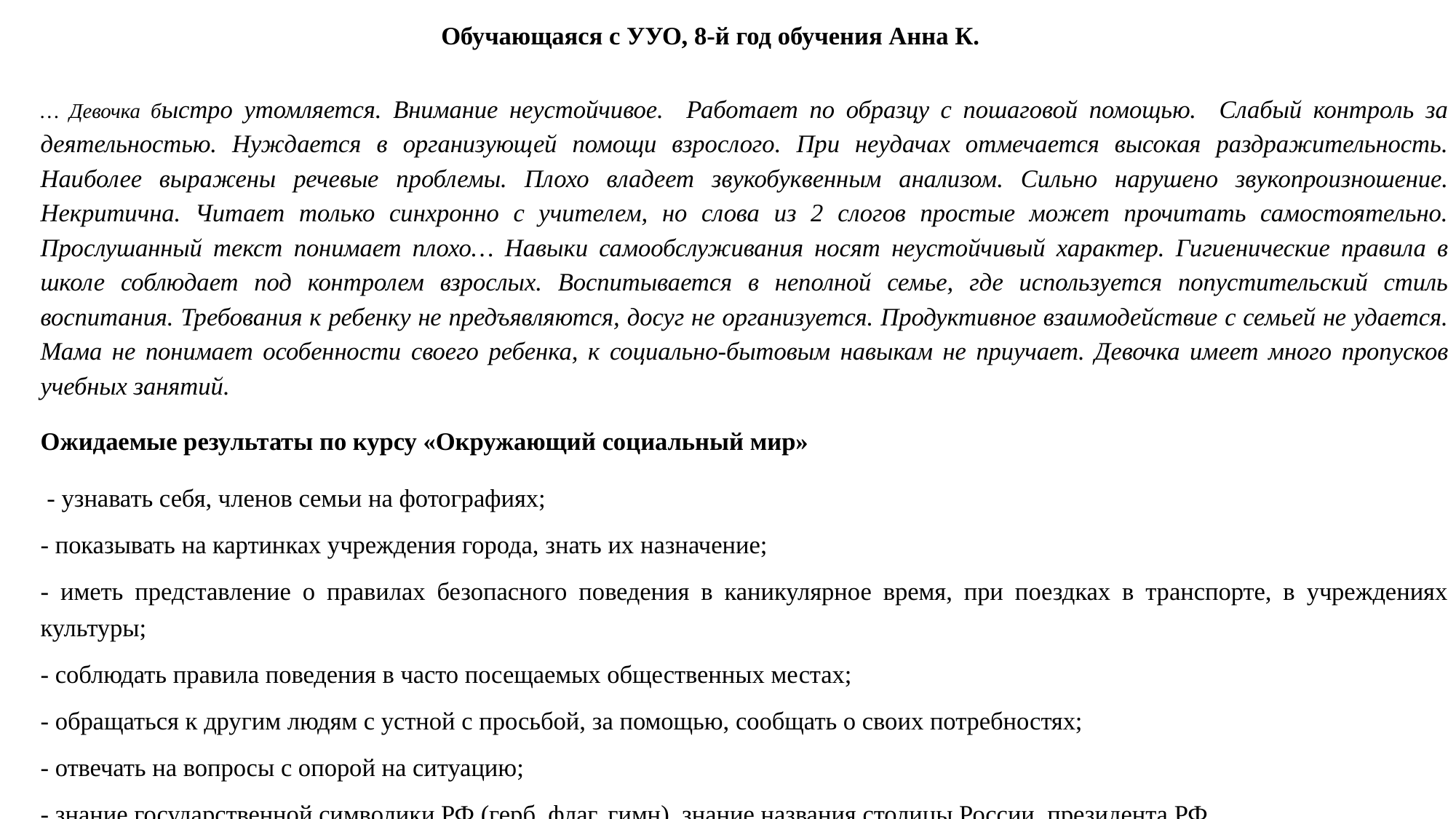

# Обучающаяся с УУО, 8-й год обучения Анна К.

… Девочка быстро утомляется. Внимание неустойчивое.  Работает по образцу с пошаговой помощью.  Слабый контроль за деятельностью. Нуждается в организующей помощи взрослого. При неудачах отмечается высокая раздражительность. Наиболее выражены речевые проблемы. Плохо владеет звукобуквенным анализом. Сильно нарушено звукопроизношение. Некритична. Читает только синхронно с учителем, но слова из 2 слогов простые может прочитать самостоятельно. Прослушанный текст понимает плохо… Навыки самообслуживания носят неустойчивый характер. Гигиенические правила в школе соблюдает под контролем взрослых. Воспитывается в неполной семье, где используется попустительский стиль воспитания. Требования к ребенку не предъявляются, досуг не организуется. Продуктивное взаимодействие с семьей не удается. Мама не понимает особенности своего ребенка, к социально-бытовым навыкам не приучает. Девочка имеет много пропусков учебных занятий.
Ожидаемые результаты по курсу «Окружающий социальный мир»
 - узнавать себя, членов семьи на фотографиях;
- показывать на картинках учреждения города, знать их назначение;
- иметь представление о правилах безопасного поведения в каникулярное время, при поездках в транспорте, в учреждениях культуры;
- соблюдать правила поведения в часто посещаемых общественных местах;
- обращаться к другим людям с устной с просьбой, за помощью, сообщать о своих потребностях;
- отвечать на вопросы с опорой на ситуацию;
- знание государственной символики РФ (герб, флаг, гимн), знание названия столицы России, президента РФ.